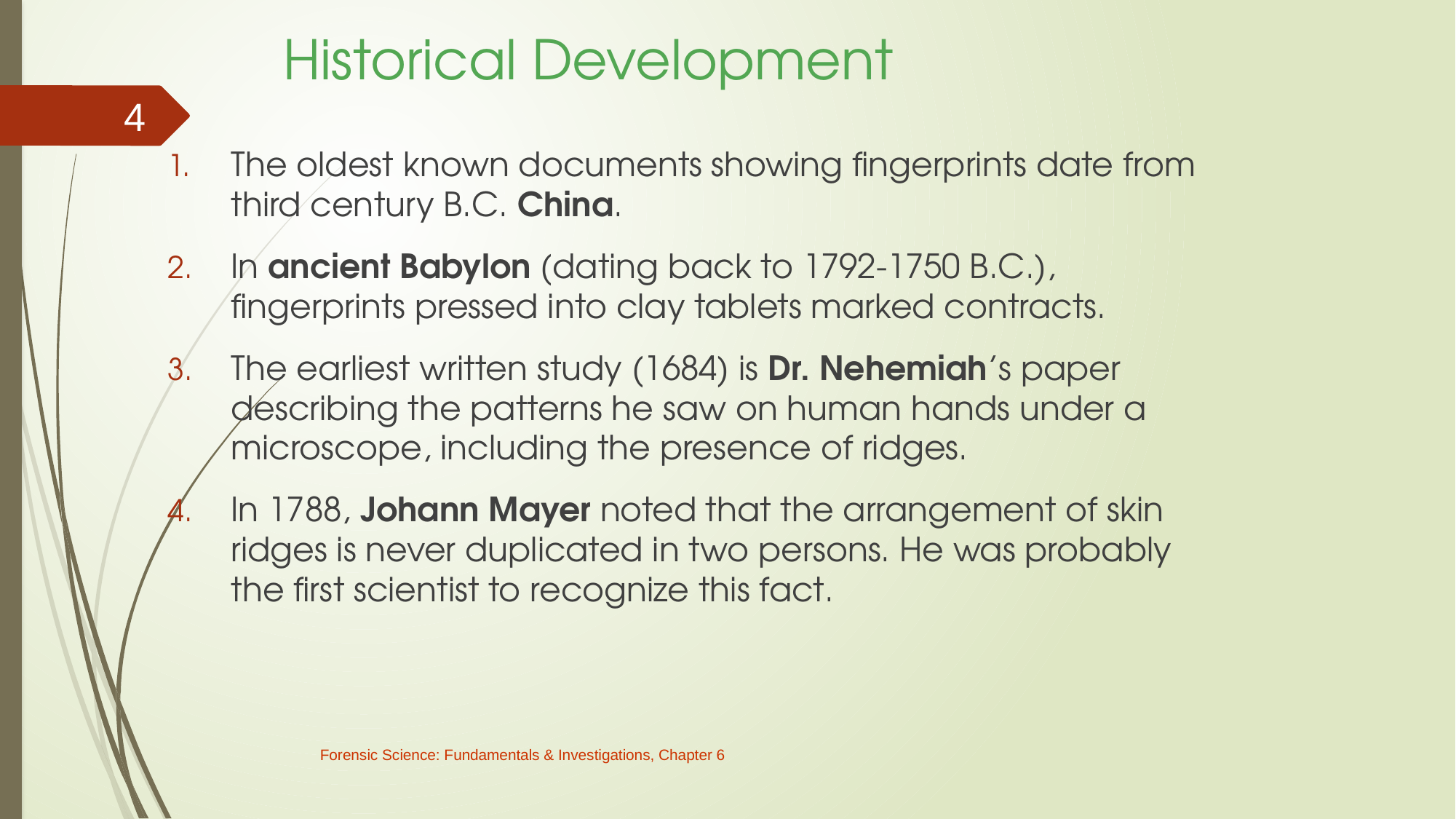

# Historical Development
4
The oldest known documents showing fingerprints date from third century B.C. China.
In ancient Babylon (dating back to 1792-1750 B.C.), fingerprints pressed into clay tablets marked contracts.
The earliest written study (1684) is Dr. Nehemiah’s paper describing the patterns he saw on human hands under a microscope, including the presence of ridges.
In 1788, Johann Mayer noted that the arrangement of skin ridges is never duplicated in two persons. He was probably the first scientist to recognize this fact.
Forensic Science: Fundamentals & Investigations, Chapter 6